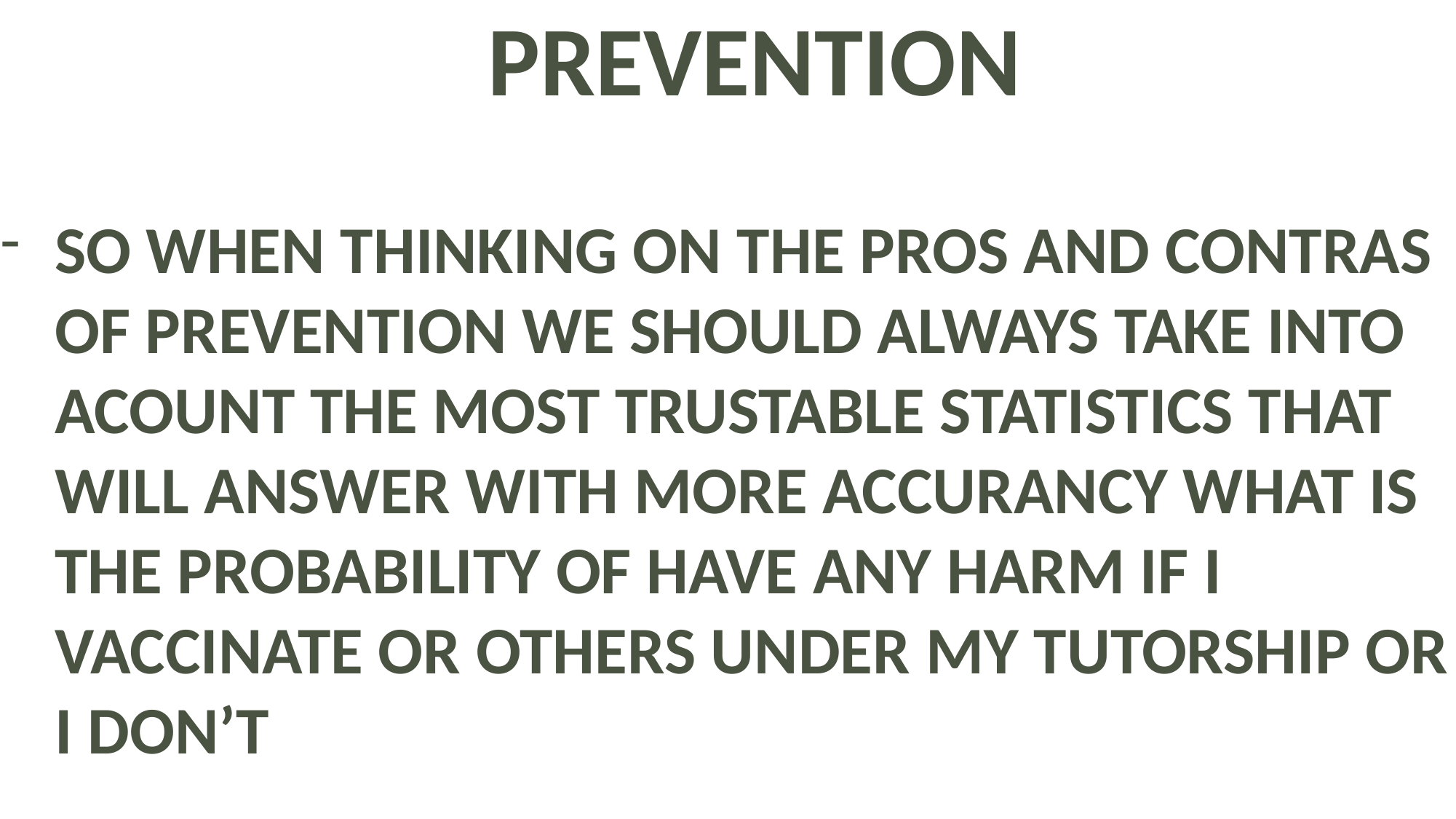

PREVENTION

SO WHEN THINKING ON THE PROS AND CONTRAS OF PREVENTION WE SHOULD ALWAYS TAKE INTO ACOUNT THE MOST TRUSTABLE STATISTICS THAT WILL ANSWER WITH MORE ACCURANCY WHAT IS THE PROBABILITY OF HAVE ANY HARM IF I VACCINATE OR OTHERS UNDER MY TUTORSHIP OR I DON’T